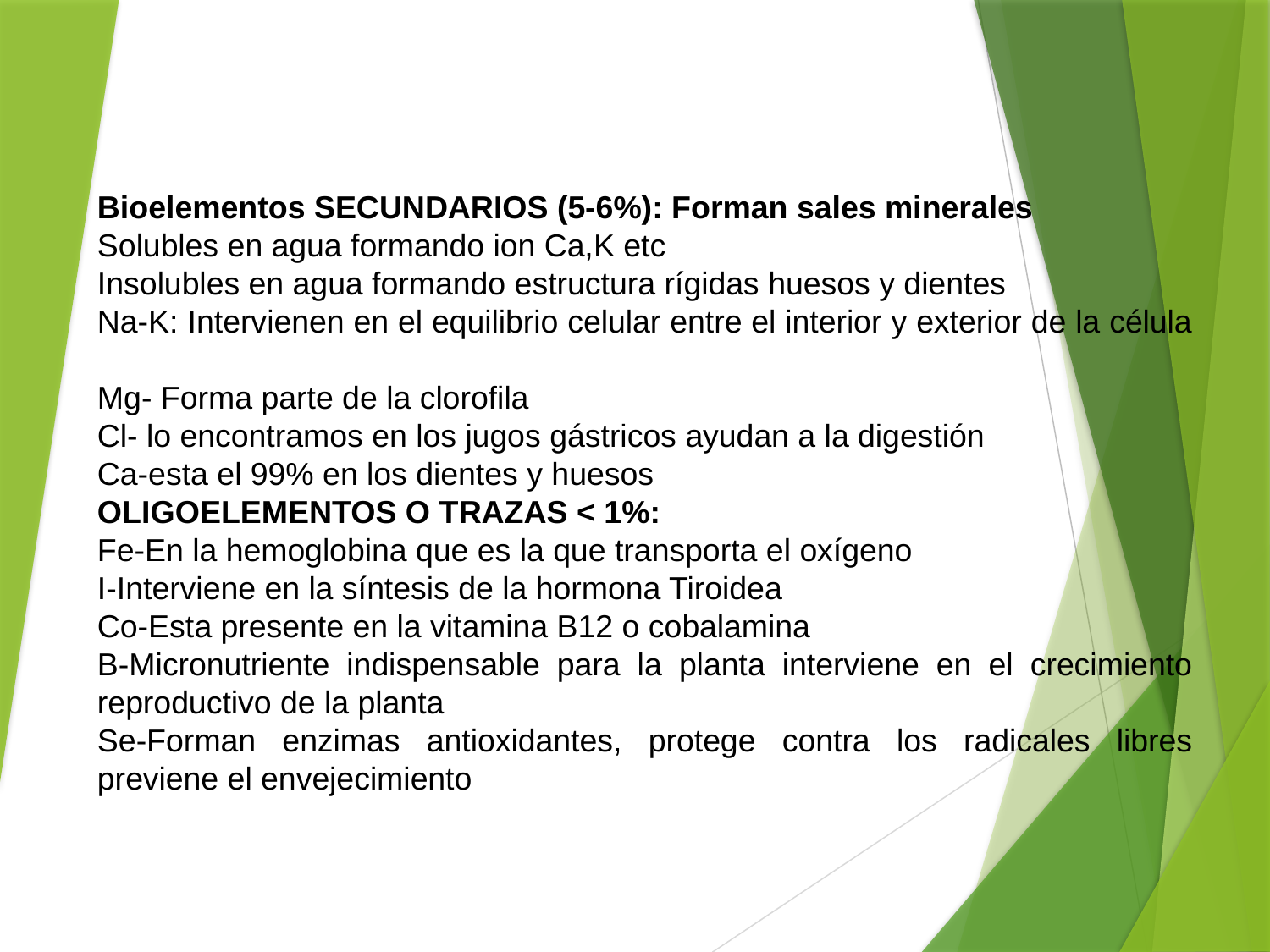

Bioelementos SECUNDARIOS (5-6%): Forman sales minerales
Solubles en agua formando ion Ca,K etc
Insolubles en agua formando estructura rígidas huesos y dientes
Na-K: Intervienen en el equilibrio celular entre el interior y exterior de la célula
Mg- Forma parte de la clorofila
Cl- lo encontramos en los jugos gástricos ayudan a la digestión
Ca-esta el 99% en los dientes y huesos
OLIGOELEMENTOS O TRAZAS < 1%:
Fe-En la hemoglobina que es la que transporta el oxígeno
I-Interviene en la síntesis de la hormona Tiroidea
Co-Esta presente en la vitamina B12 o cobalamina
B-Micronutriente indispensable para la planta interviene en el crecimiento reproductivo de la planta
Se-Forman enzimas antioxidantes, protege contra los radicales libres previene el envejecimiento